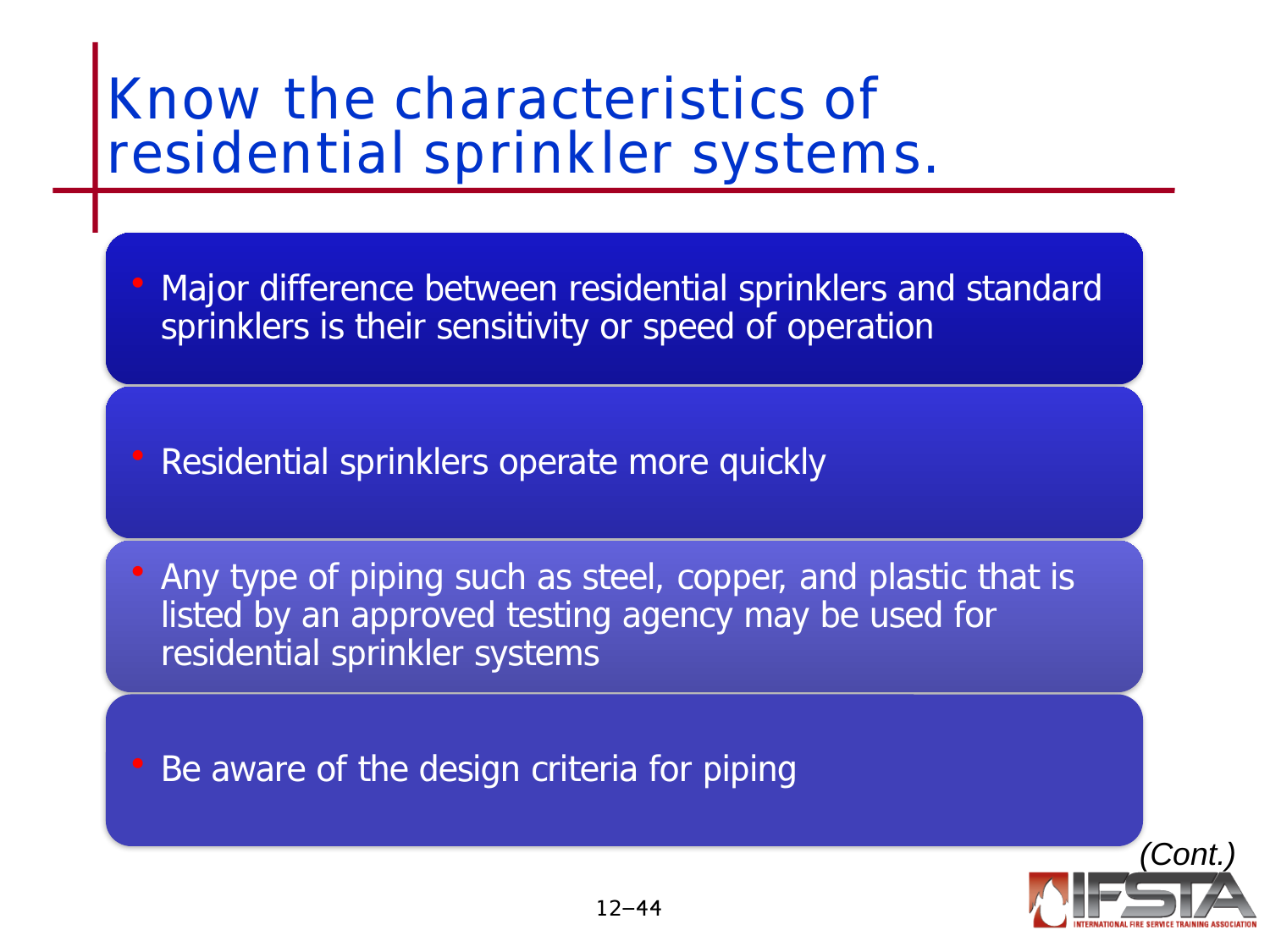

# Know the characteristics of residential sprinkler systems.
Major difference between residential sprinklers and standard sprinklers is their sensitivity or speed of operation
Residential sprinklers operate more quickly
Any type of piping such as steel, copper, and plastic that is listed by an approved testing agency may be used for residential sprinkler systems
Be aware of the design criteria for piping
(Cont.)
12–44